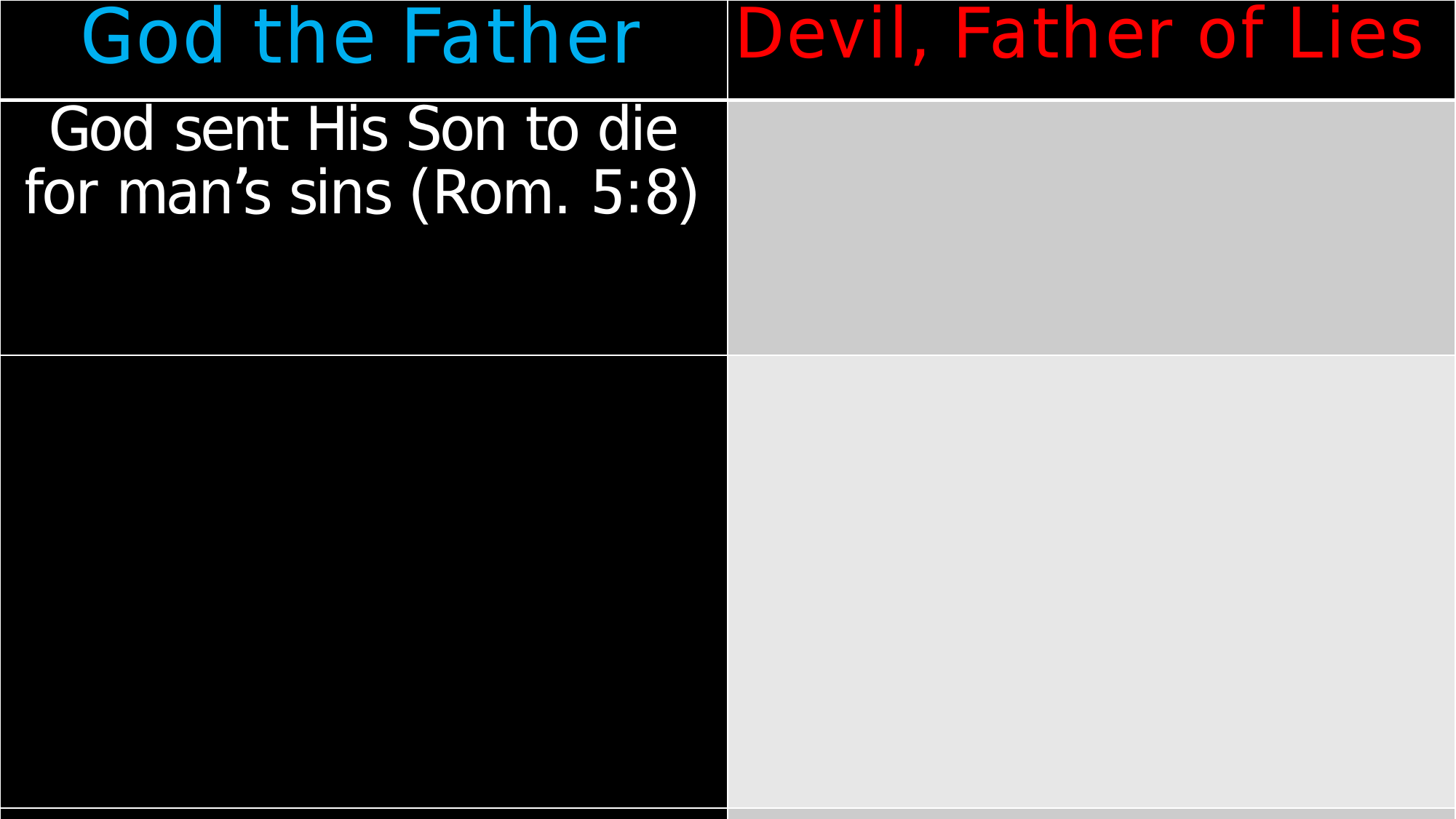

| God the Father | Devil, Father of Lies |
| --- | --- |
| God sent His Son to die for man’s sins (Rom. 5:8) |  |
|  |  |
|  |  |